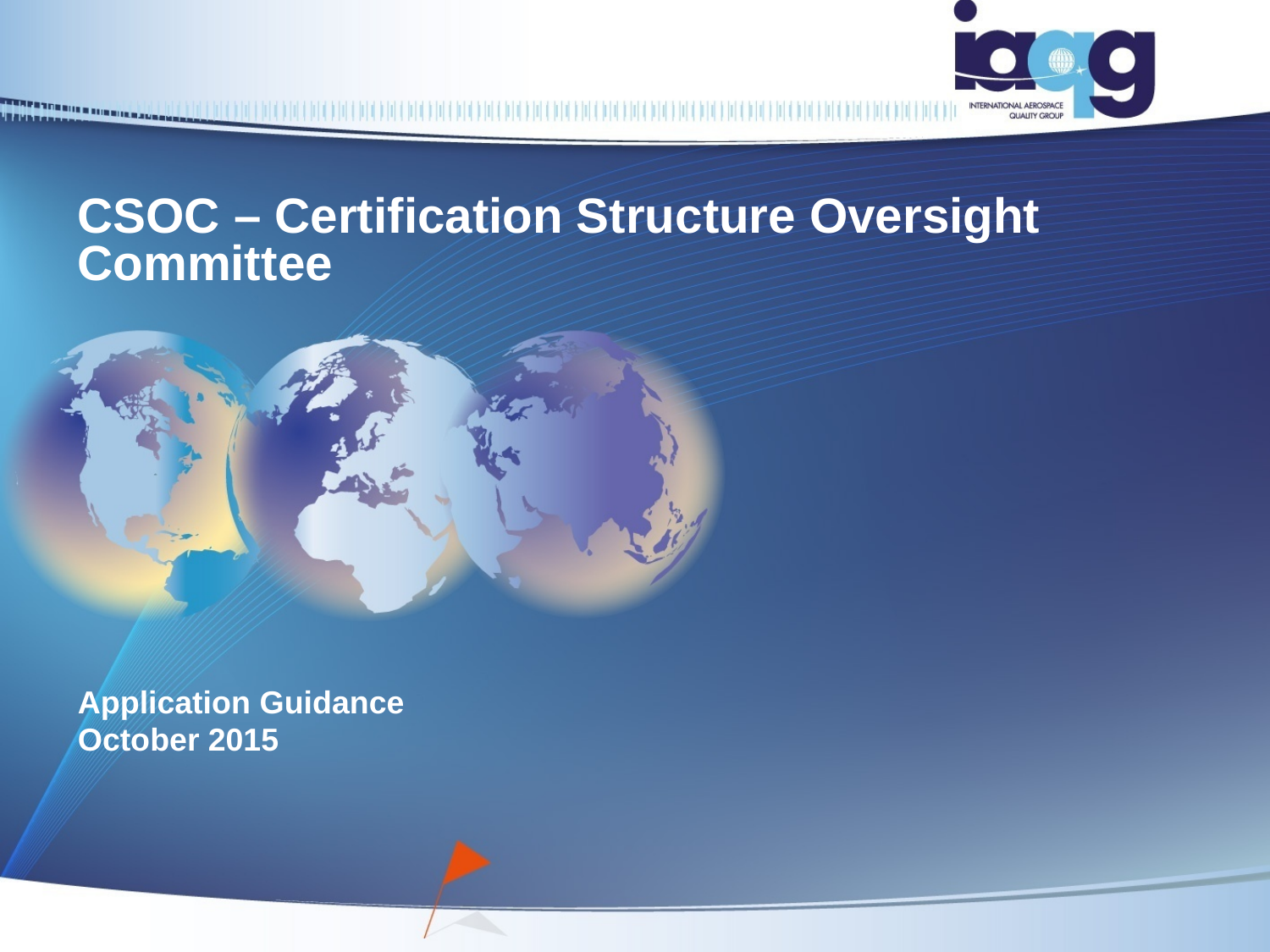

# CSOC – Certification Structure Oversight Committee
Application Guidance
October 2015